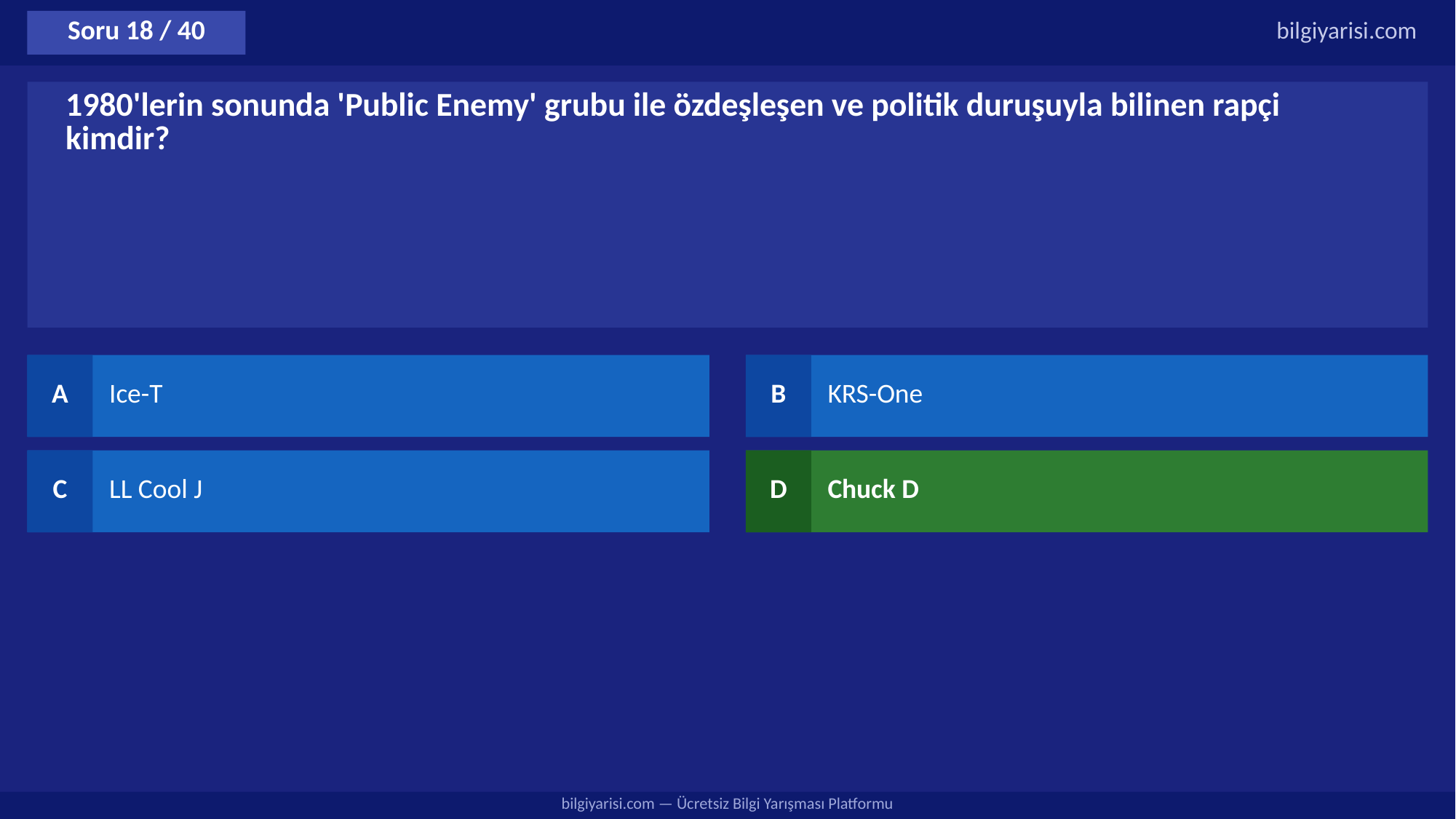

Soru 18 / 40
bilgiyarisi.com

1980'lerin sonunda 'Public Enemy' grubu ile özdeşleşen ve politik duruşuyla bilinen rapçi kimdir?

A
Ice-T

B
KRS-One

C
LL Cool J

D
Chuck D
bilgiyarisi.com — Ücretsiz Bilgi Yarışması Platformu